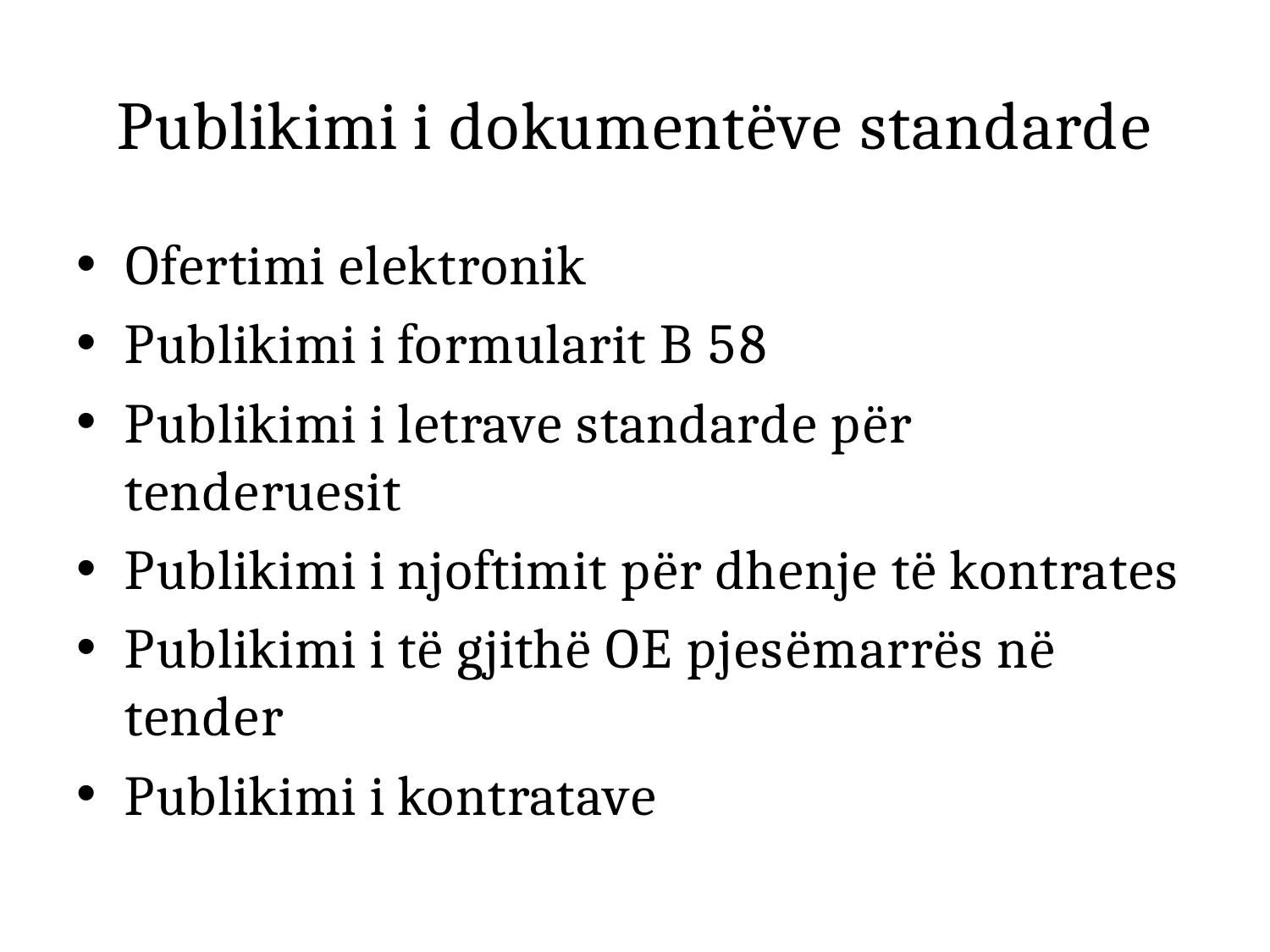

# Publikimi i dokumentëve standarde
Ofertimi elektronik
Publikimi i formularit B 58
Publikimi i letrave standarde për tenderuesit
Publikimi i njoftimit për dhenje të kontrates
Publikimi i të gjithë OE pjesëmarrës në tender
Publikimi i kontratave